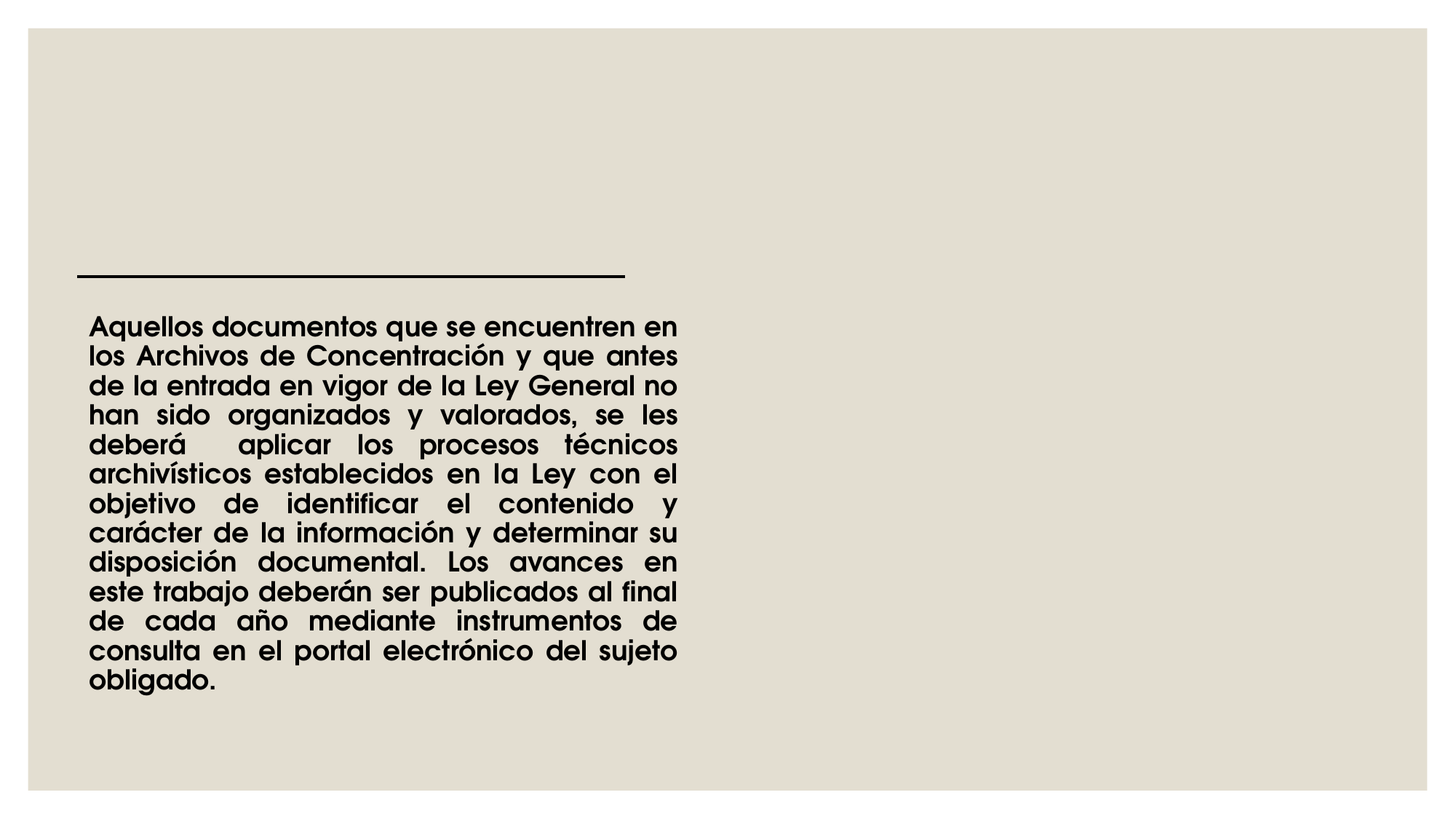

Aquellos documentos que se encuentren en los Archivos de Concentración y que antes de la entrada en vigor de la Ley General no han sido organizados y valorados, se les deberá  aplicar los procesos técnicos archivísticos establecidos en la Ley con el objetivo de identificar el contenido y carácter de la información y determinar su disposición documental. Los avances en este trabajo deberán ser publicados al final de cada año mediante instrumentos de consulta en el portal electrónico del sujeto obligado.